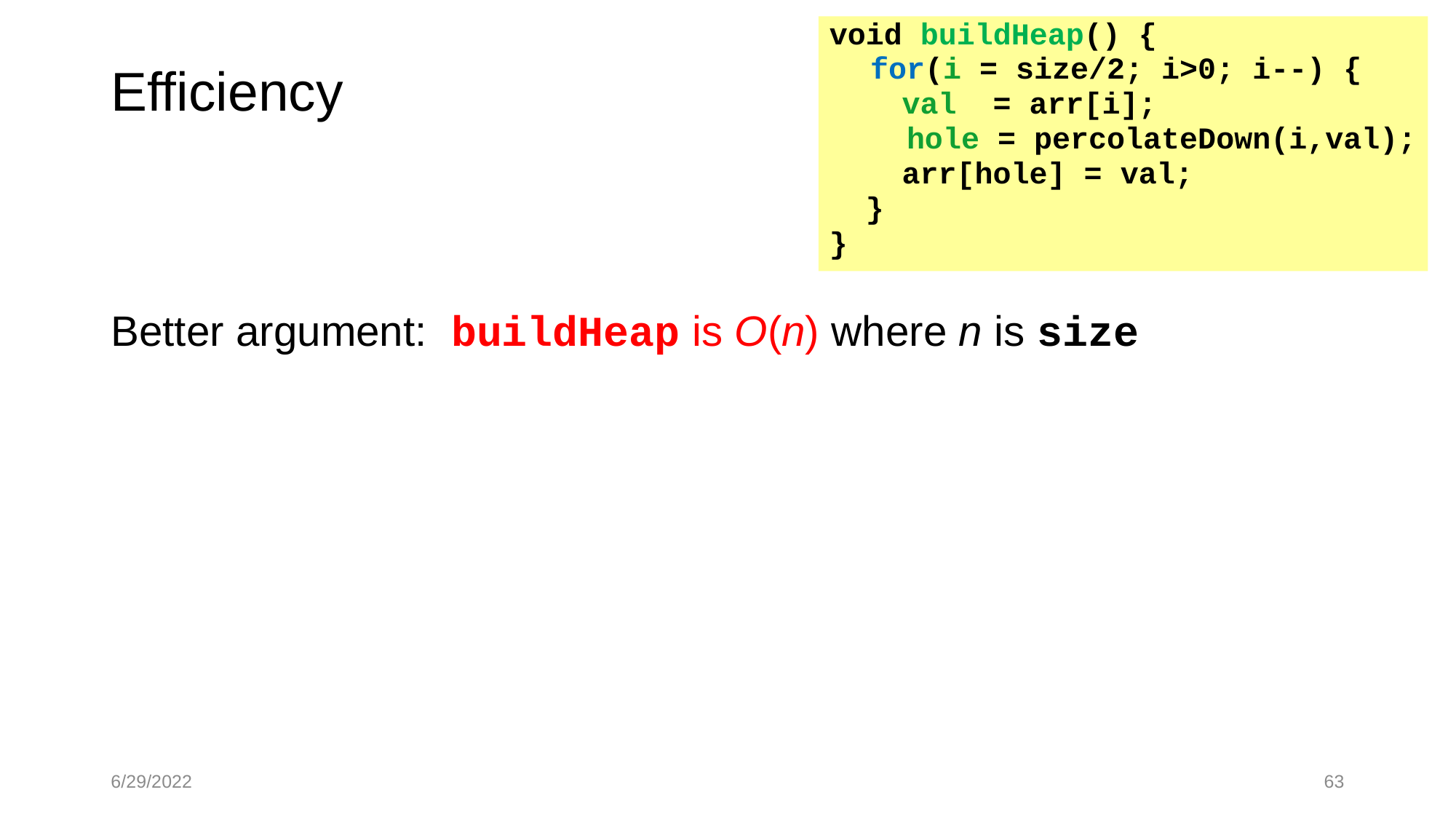

void buildHeap() {
	for(i = size/2; i>0; i--) {
    val  = arr[i];
	  hole = percolateDown(i,val);
    arr[hole] = val;
  }
}
# Efficiency
Better argument:  buildHeap is O(n) where n is size
6/29/2022
63